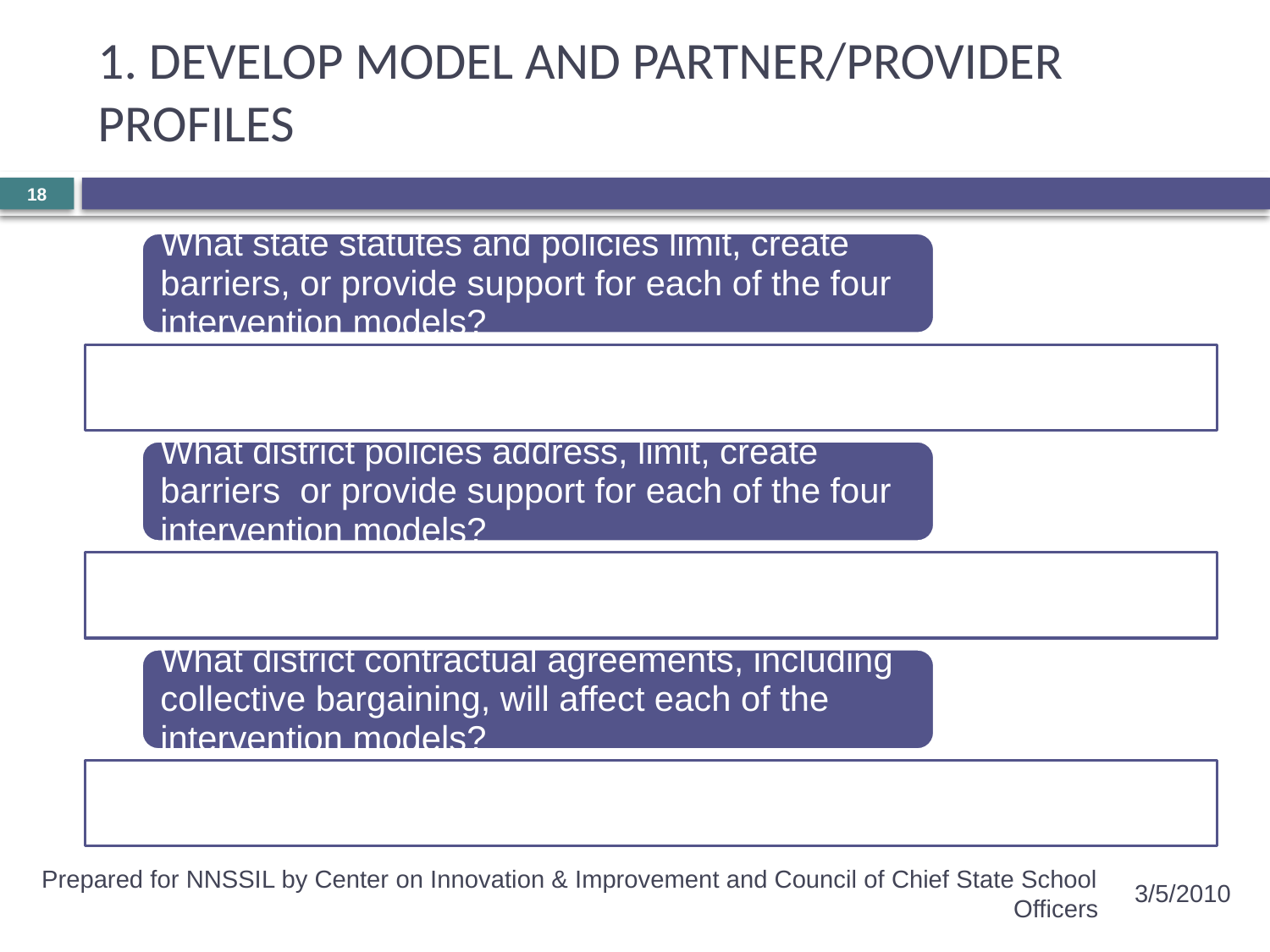

# 1. DEVELOP MODEL AND PARTNER/PROVIDER PROFILES
18
What state statutes and policies limit, create barriers, or provide support for each of the four intervention models?
What district policies address, limit, create barriers  or provide support for each of the four intervention models?
What district contractual agreements, including collective bargaining, will affect each of the intervention models?
Prepared for NNSSIL by Center on Innovation & Improvement and Council of Chief State School Officers
3/5/2010